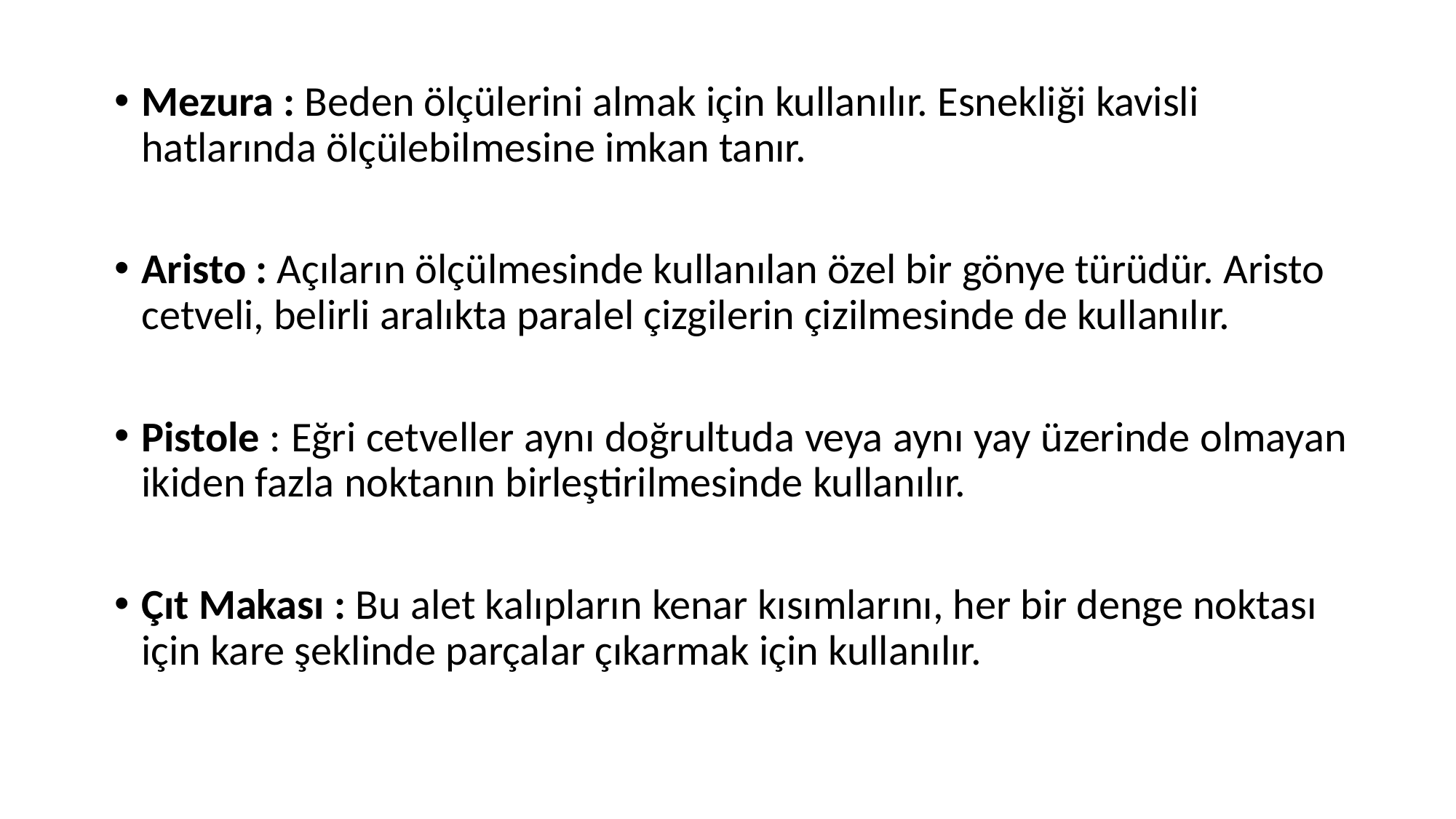

Mezura : Beden ölçülerini almak için kullanılır. Esnekliği kavisli hatlarında ölçülebilmesine imkan tanır.

Aristo : Açıların ölçülmesinde kullanılan özel bir gönye türüdür. Aristo cetveli, belirli aralıkta paralel çizgilerin çizilmesinde de kullanılır.

Pistole : Eğri cetveller aynı doğrultuda veya aynı yay üzerinde olmayan ikiden fazla noktanın birleştirilmesinde kullanılır.

Çıt Makası : Bu alet kalıpların kenar kısımlarını, her bir denge noktası için kare şeklinde parçalar çıkarmak için kullanılır.